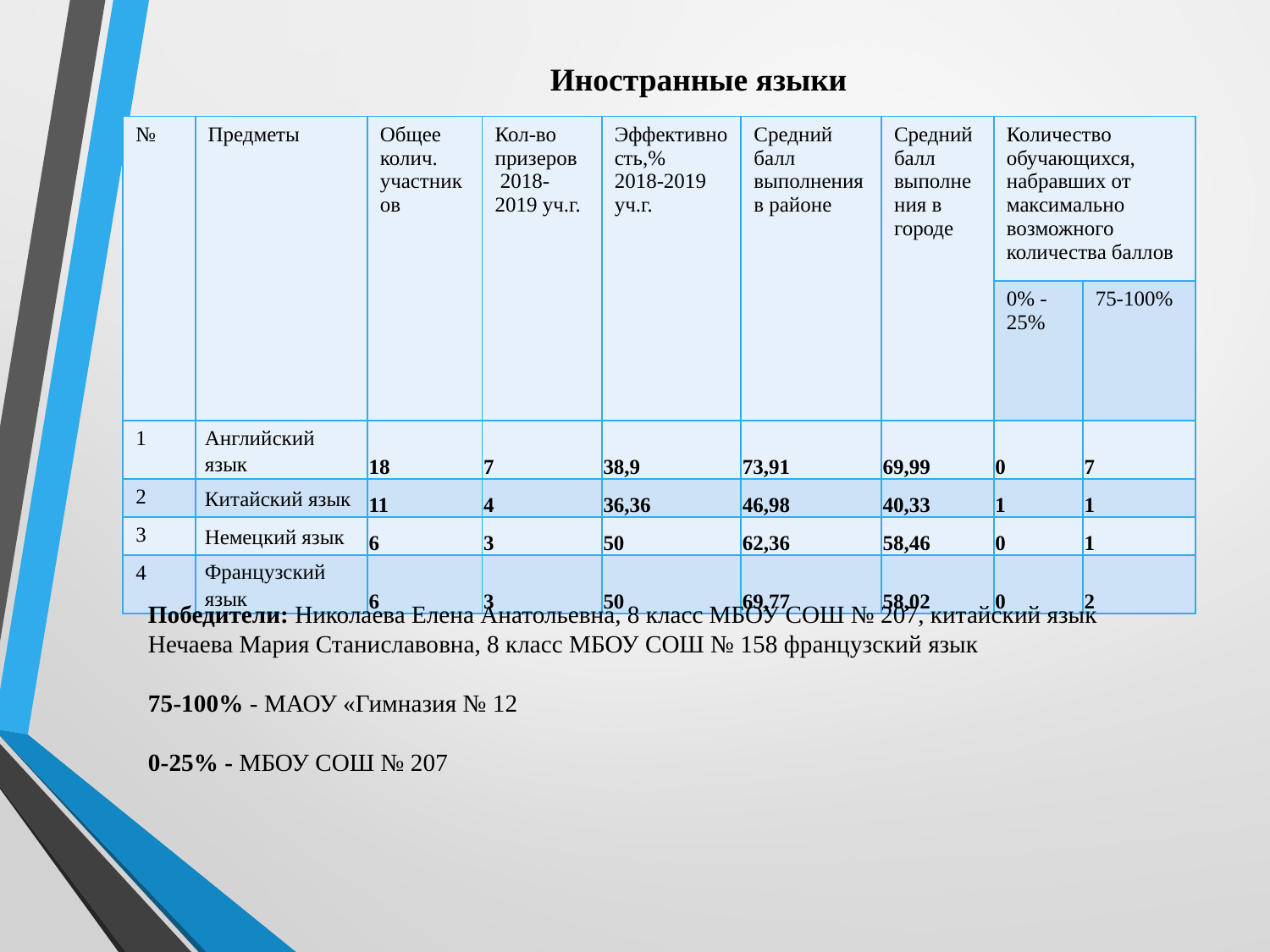

Иностранные языки
| № | Предметы | Общее колич. участников | Кол-во призеров 2018-2019 уч.г. | Эффективность,% 2018-2019 уч.г. | Средний балл выполнения в районе | Средний балл выполнения в городе | Количество обучающихся, набравших от максимально возможного количества баллов |  |
| --- | --- | --- | --- | --- | --- | --- | --- | --- |
|  |  |  |  |  |  |  | 0% -25% | 75-100% |
| 1 | Английский язык | 18 | 7 | 38,9 | 73,91 | 69,99 | 0 | 7 |
| 2 | Китайский язык | 11 | 4 | 36,36 | 46,98 | 40,33 | 1 | 1 |
| 3 | Немецкий язык | 6 | 3 | 50 | 62,36 | 58,46 | 0 | 1 |
| 4 | Французский язык | 6 | 3 | 50 | 69,77 | 58,02 | 0 | 2 |
Победители: Николаева Елена Анатольевна, 8 класс МБОУ СОШ № 207, китайский язык
Нечаева Мария Станиславовна, 8 класс МБОУ СОШ № 158 французский язык

75-100% - МАОУ «Гимназия № 12

0-25% - МБОУ СОШ № 207